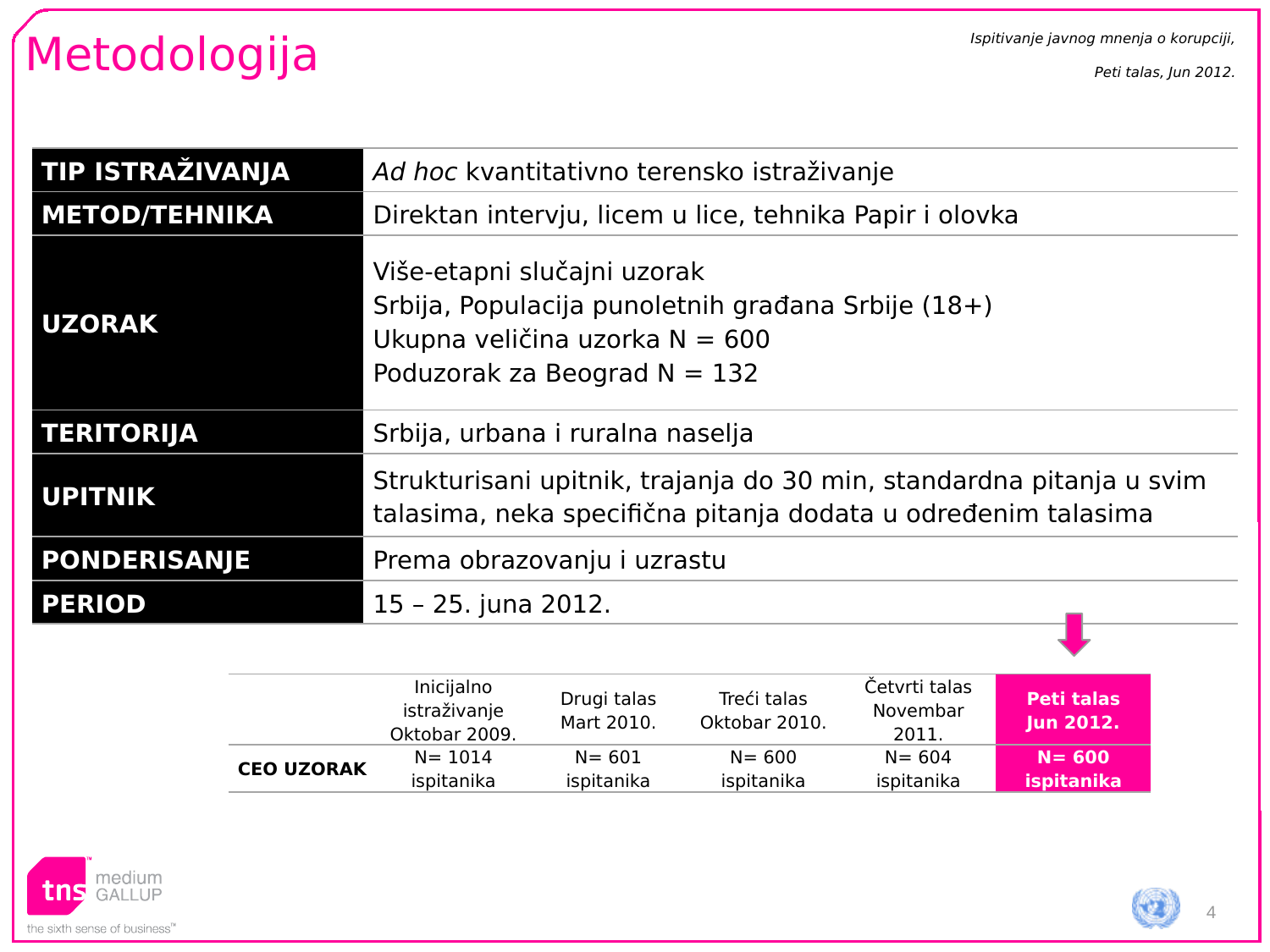

Ispitivanje javnog mnenja o korupciji,

Peti talas, Jun 2012.
# Metodologija

| TIP ISTRAŽIVANJA | Ad hoc kvantitativno terensko istraživanje |
| --- | --- |
| METOD/TEHNIKA | Direktan intervju, licem u lice, tehnika Papir i olovka |
| UZORAK | Više-etapni slučajni uzorak Srbija, Populacija punoletnih građana Srbije (18+) Ukupna veličina uzorka N = 600 Poduzorak za Beograd N = 132 |
| TERITORIJA | Srbija, urbana i ruralna naselja |
| UPITNIK | Strukturisani upitnik, trajanja do 30 min, standardna pitanja u svim talasima, neka specifična pitanja dodata u određenim talasima |
| PONDERISANJE | Prema obrazovanju i uzrastu |
| PERIOD | 15 – 25. juna 2012. |

|  | Inicijalno istraživanje Oktobar 2009. | Drugi talas Mart 2010. | Treći talas Oktobar 2010. | Četvrti talas Novembar 2011. | Peti talas Jun 2012. |
| --- | --- | --- | --- | --- | --- |
| CEO UZORAK | N= 1014 ispitanika | N= 601 ispitanika | N= 600 ispitanika | N= 604 ispitanika | N= 600 ispitanika |